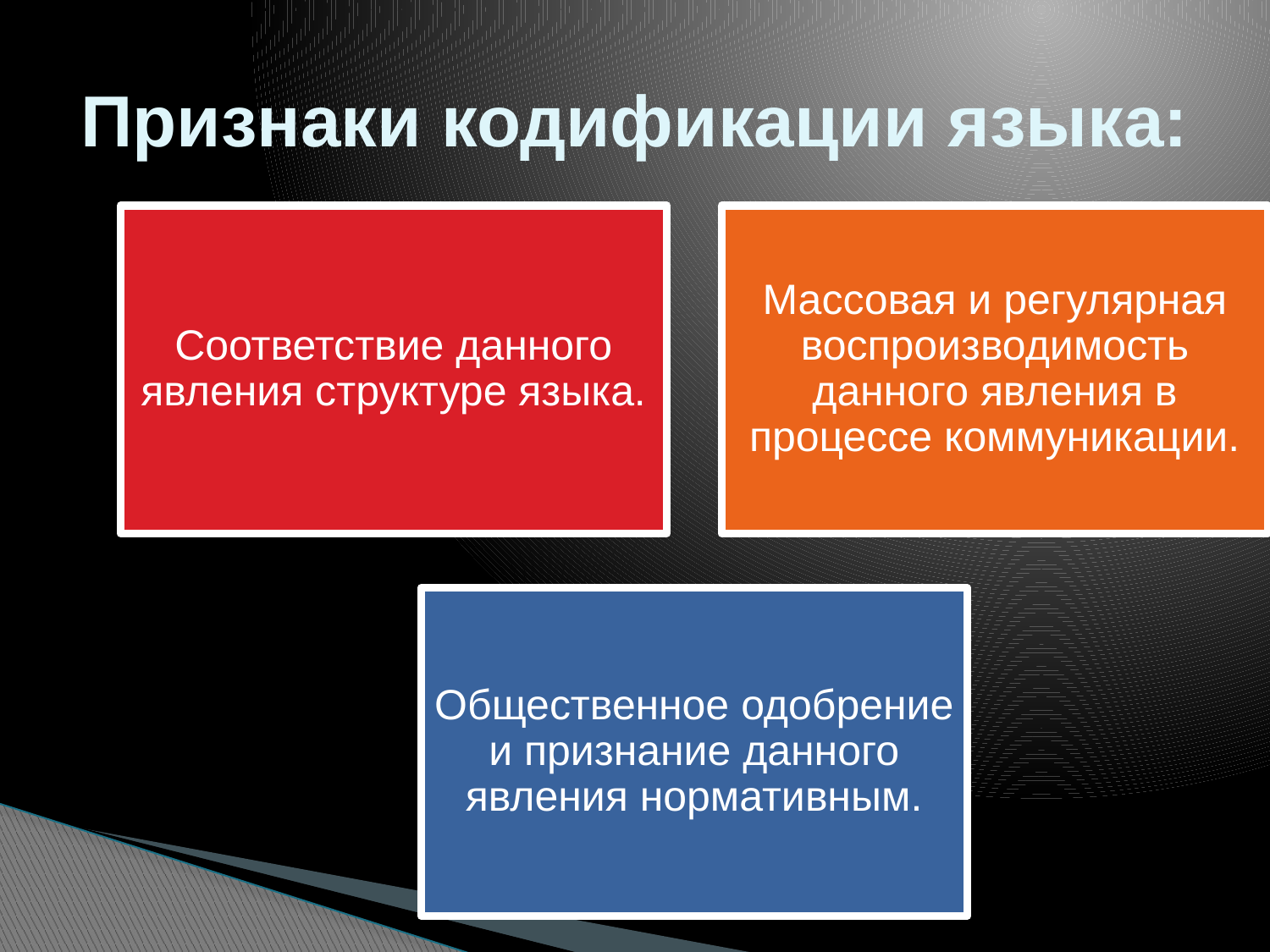

# Признаки кодификации языка:
Соответствие данного явления структуре языка.
Массовая и регулярная воспроизводимость данного явления в процессе коммуникации.
Общественное одобрение и признание данного явления нормативным.